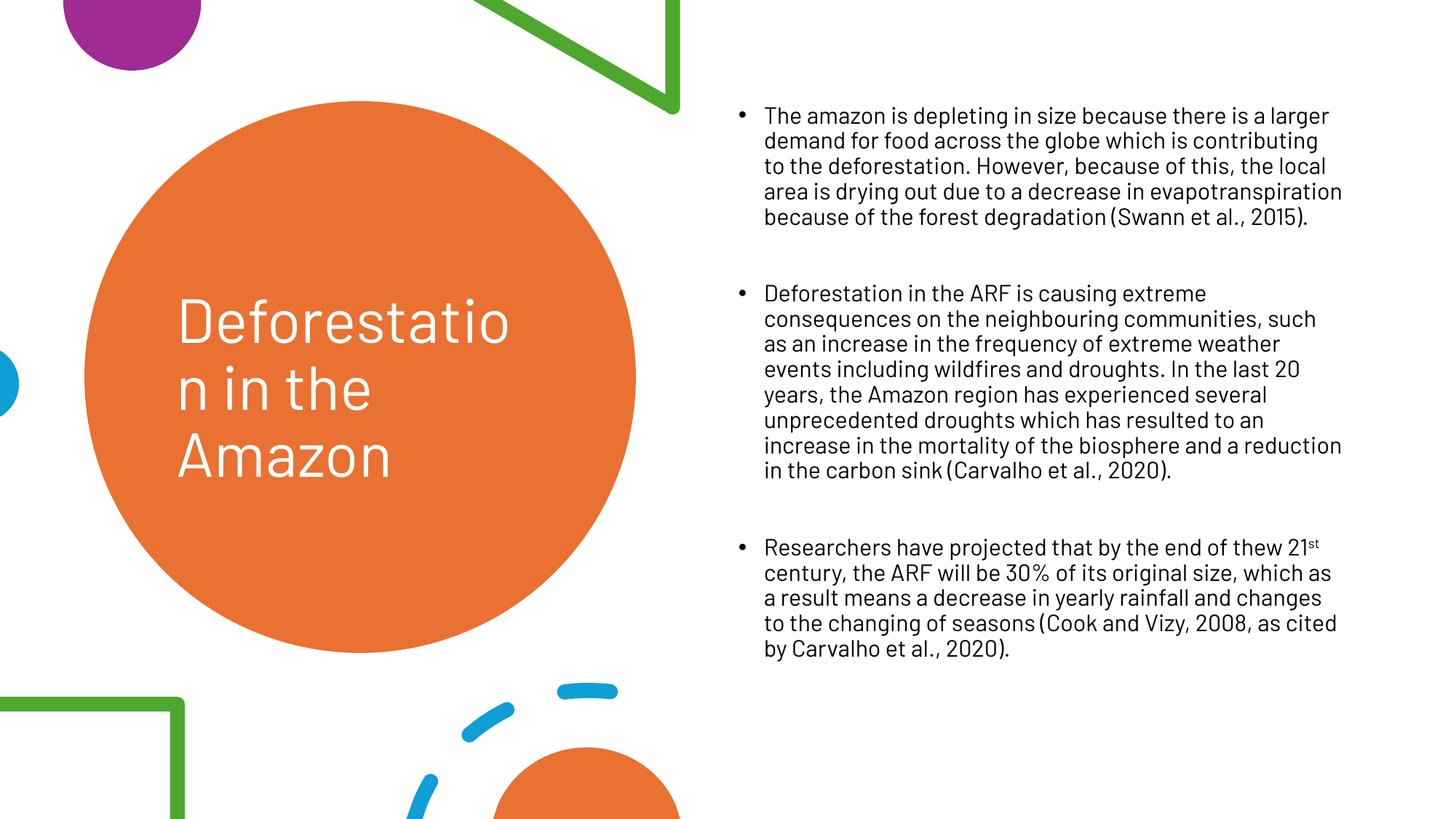

The amazon is depleting in size because there is a larger demand for food across the globe which is contributing to the deforestation. However, because of this, the local area is drying out due to a decrease in evapotranspiration because of the forest degradation (Swann et al., 2015).

Deforestation in the ARF is causing extreme consequences on the neighbouring communities, such as an increase in the frequency of extreme weather events including wildfires and droughts. In the last 20 years, the Amazon region has experienced several unprecedented droughts which has resulted to an increase in the mortality of the biosphere and a reduction in the carbon sink (Carvalho et al., 2020).

Researchers have projected that by the end of thew 21st century, the ARF will be 30% of its original size, which as a result means a decrease in yearly rainfall and changes to the changing of seasons (Cook and Vizy, 2008, as cited by Carvalho et al., 2020).

# Deforestation in the Amazon